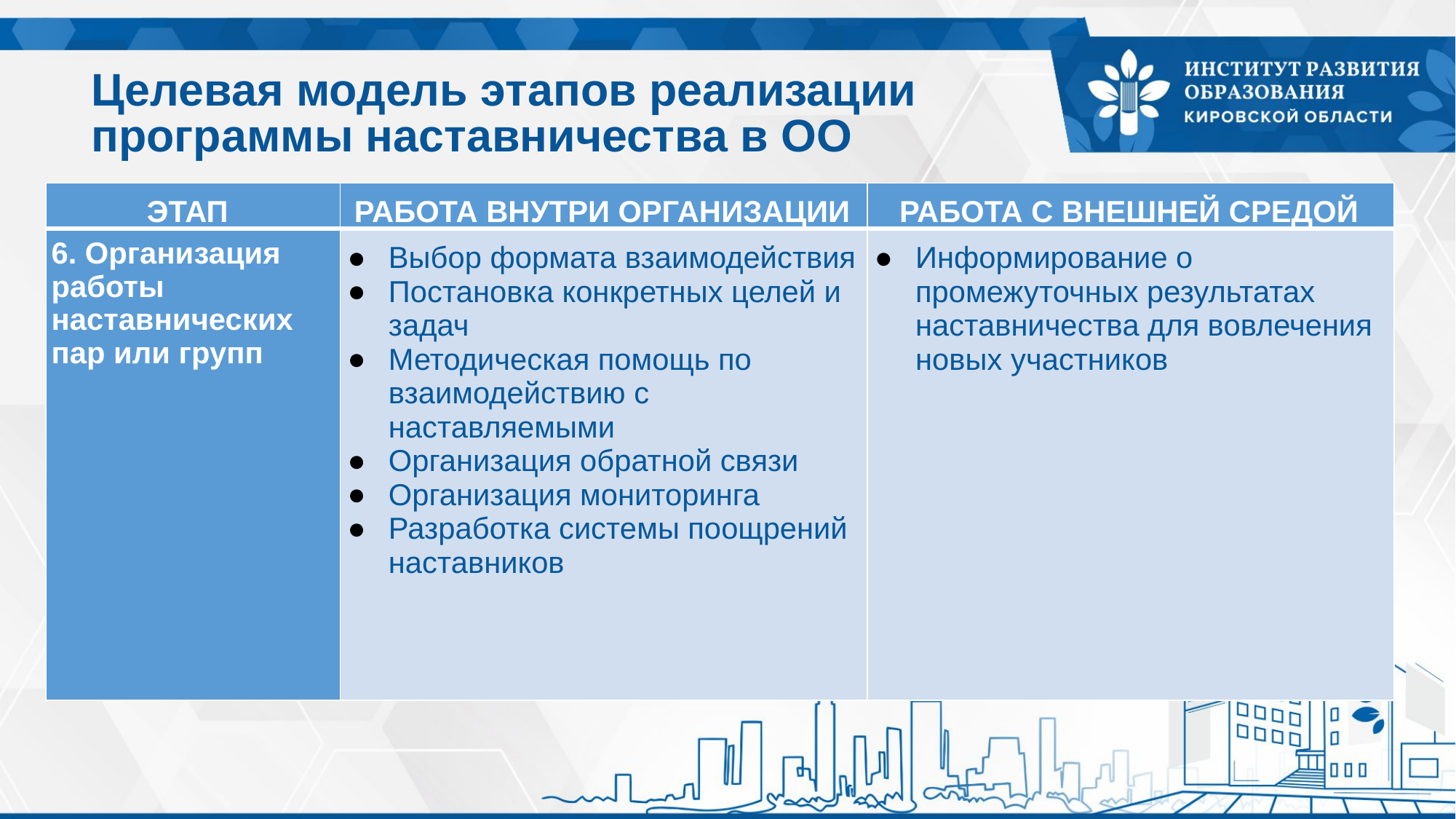

# Целевая модель этапов реализации программы наставничества в ОО
| ЭТАП | РАБОТА ВНУТРИ ОРГАНИЗАЦИИ | РАБОТА С ВНЕШНЕЙ СРЕДОЙ |
| --- | --- | --- |
| 6. Организация работы наставнических пар или групп | Выбор формата взаимодействия Постановка конкретных целей и задач Методическая помощь по взаимодействию с наставляемыми Организация обратной связи Организация мониторинга Разработка системы поощрений наставников | Информирование о промежуточных результатах наставничества для вовлечения новых участников |